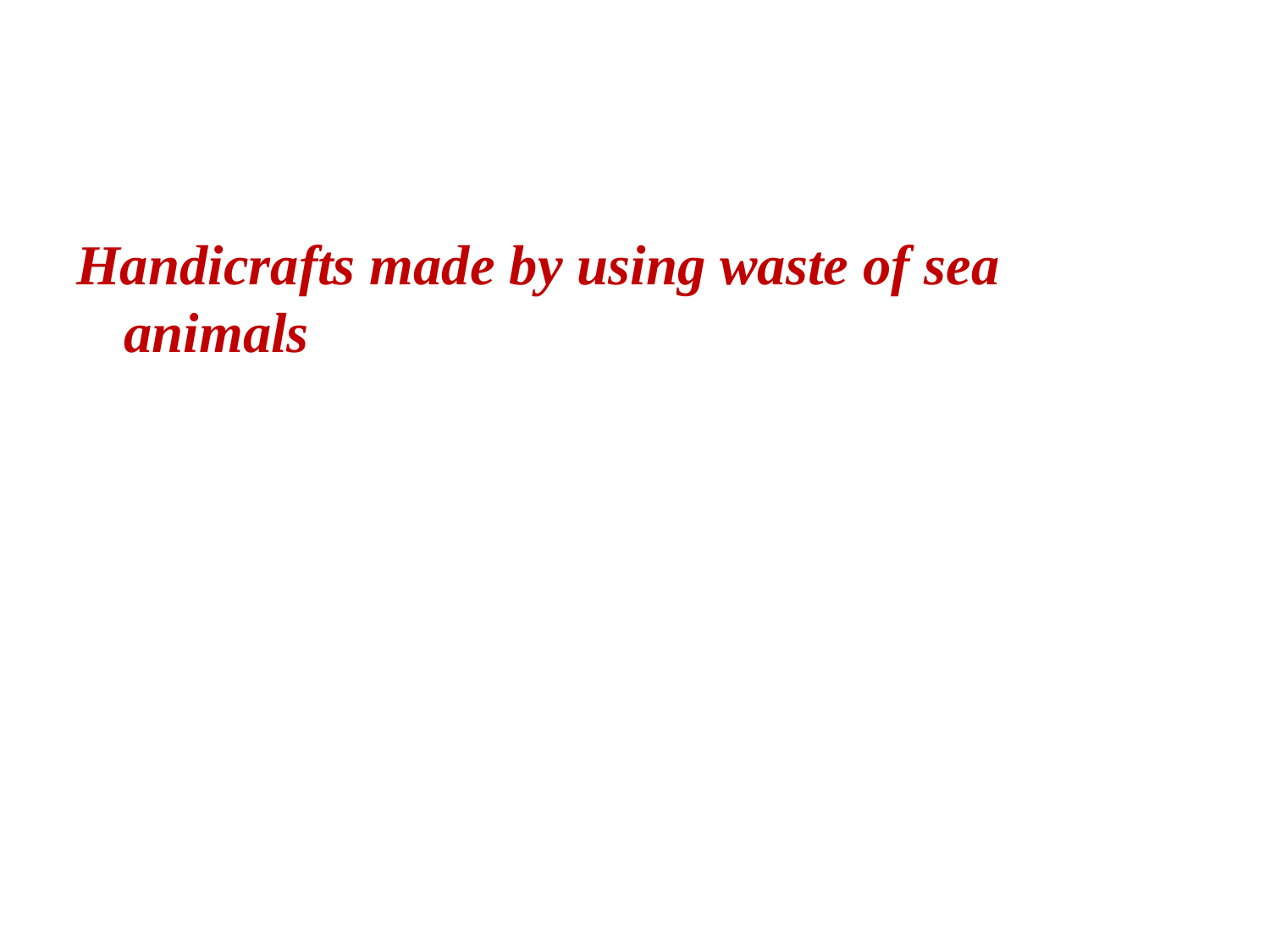

#
Handicrafts made by using waste of sea animals